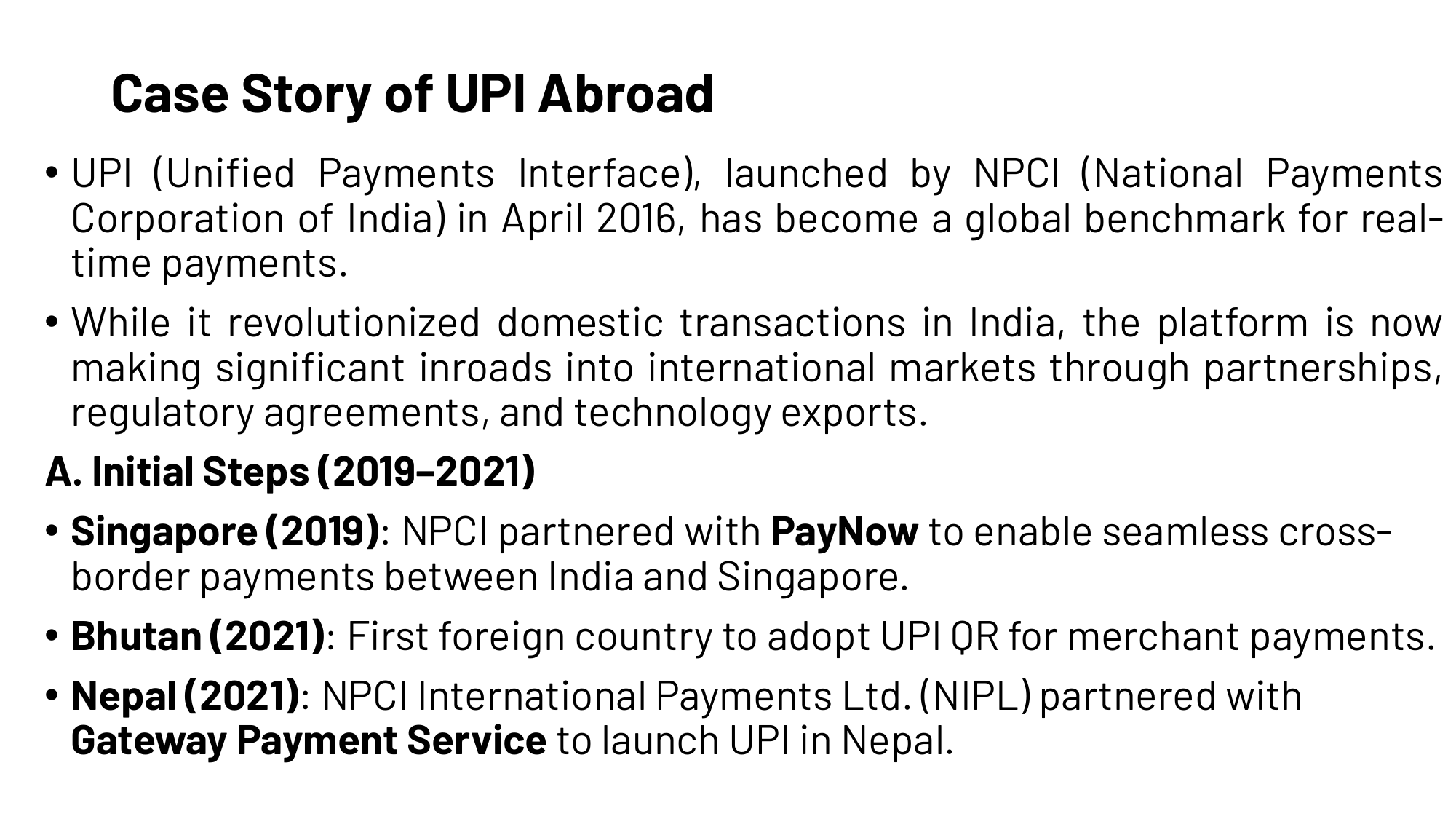

# Case Story of UPI Abroad
UPI (Unified Payments Interface), launched by NPCI (National Payments Corporation of India) in April 2016, has become a global benchmark for real-time payments.
While it revolutionized domestic transactions in India, the platform is now making significant inroads into international markets through partnerships, regulatory agreements, and technology exports.
A. Initial Steps (2019–2021)
Singapore (2019): NPCI partnered with PayNow to enable seamless cross-border payments between India and Singapore.
Bhutan (2021): First foreign country to adopt UPI QR for merchant payments.
Nepal (2021): NPCI International Payments Ltd. (NIPL) partnered with Gateway Payment Service to launch UPI in Nepal.